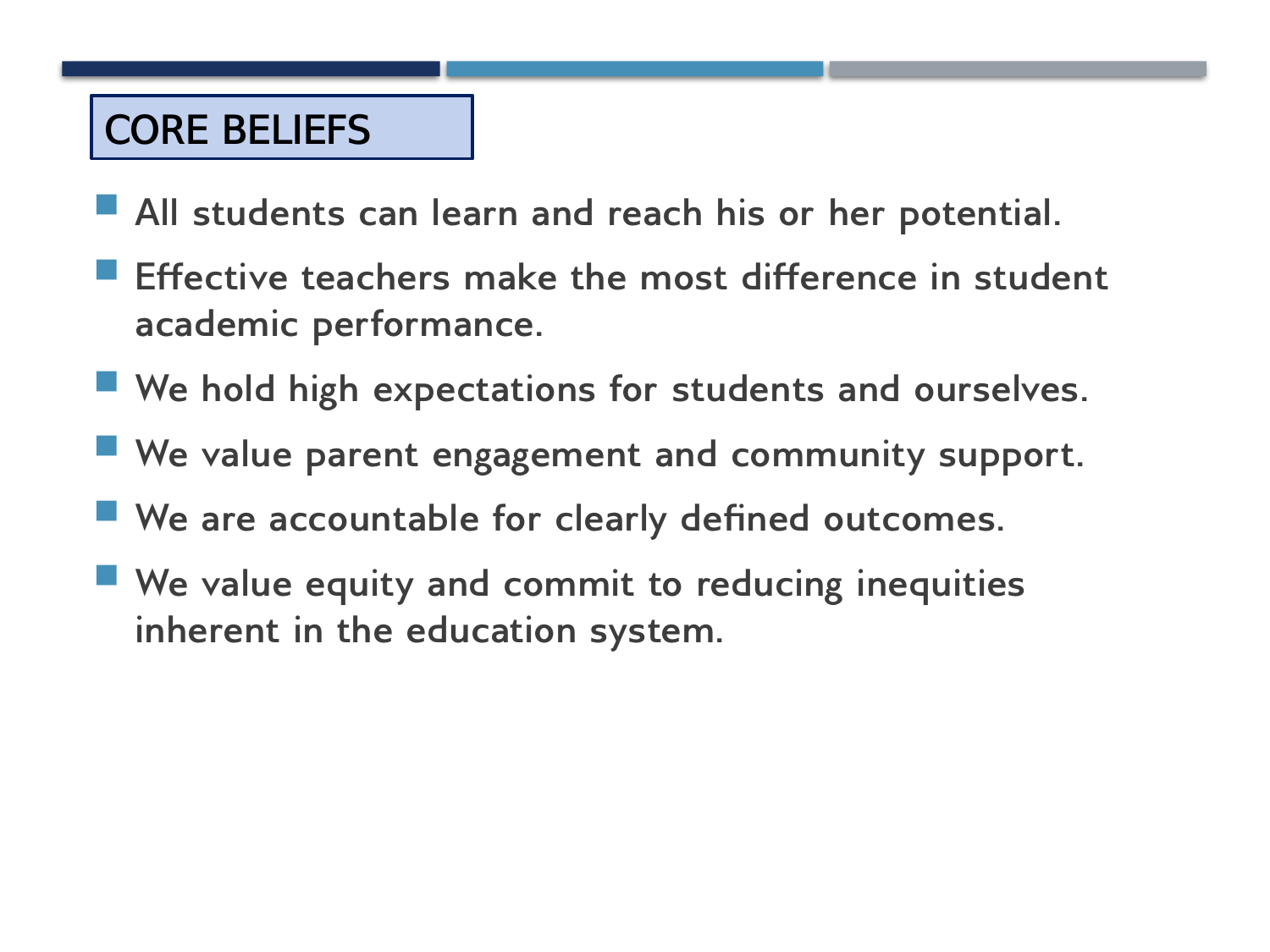

CORE BELIEFS
Core beliefs
All students can learn and reach his or her potential.
Effective teachers make the most difference in student academic performance.
We hold high expectations for students and ourselves.
We value parent engagement and community support.
We are accountable for clearly defined outcomes.
We value equity and commit to reducing inequities inherent in the education system.